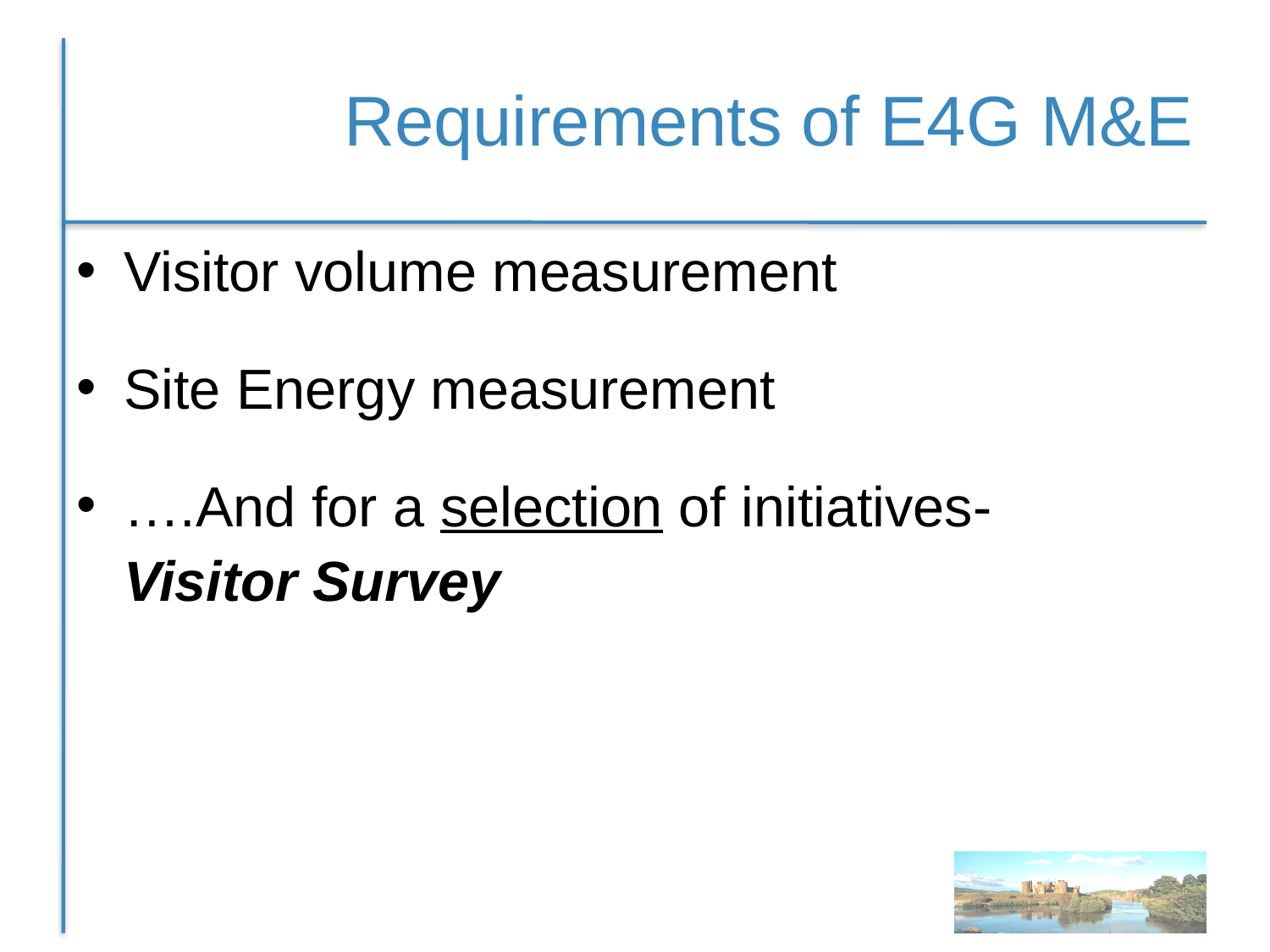

# Requirements of E4G M&E
Visitor volume measurement
Site Energy measurement
….And for a selection of initiatives-  Visitor Survey